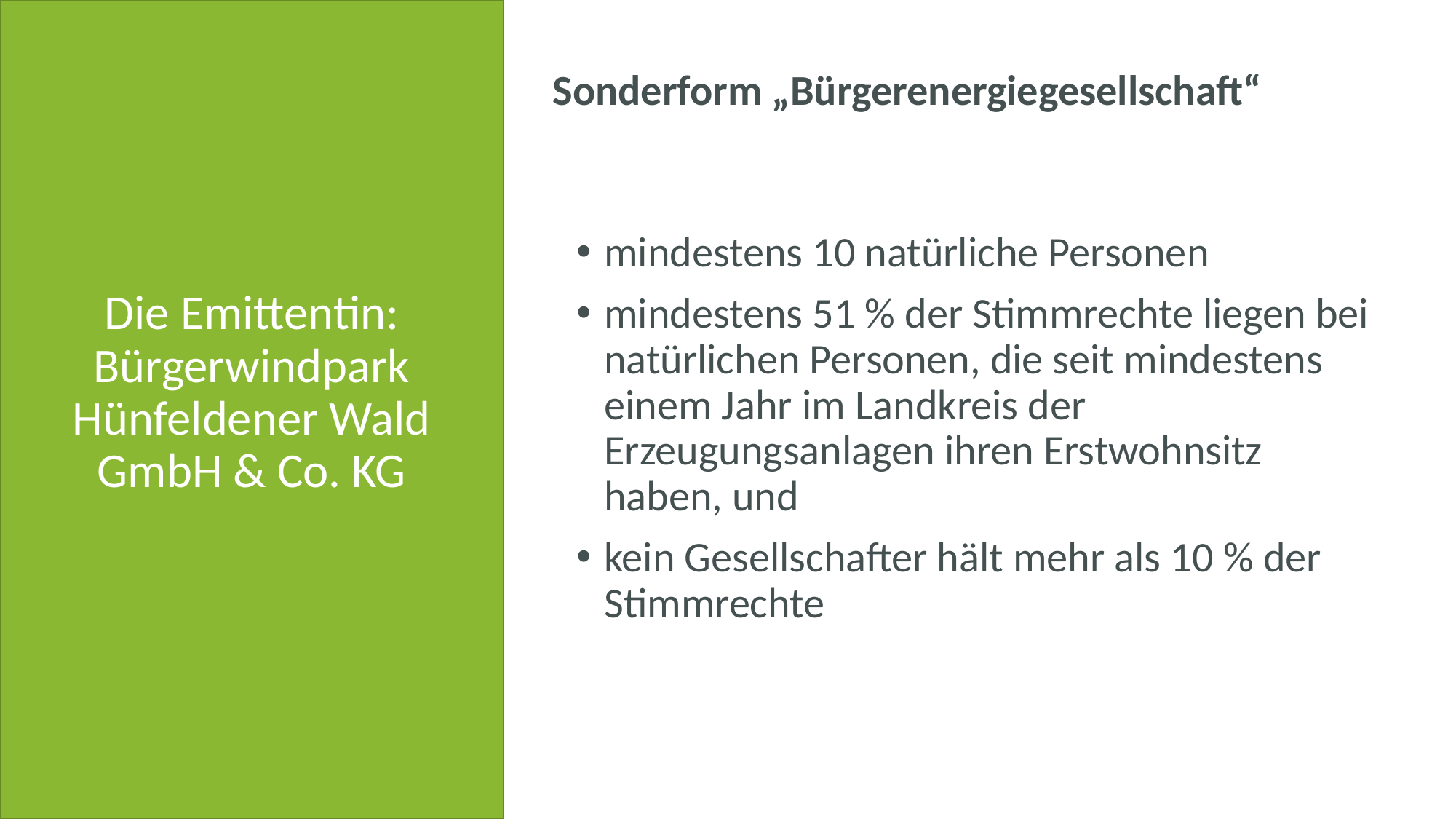

Sonderform „Bürgerenergiegesellschaft“
mindestens 10 natürliche Personen
mindestens 51 % der Stimmrechte liegen bei natürlichen Personen, die seit mindestens einem Jahr im Landkreis der Erzeugungsanlagen ihren Erstwohnsitz haben, und
kein Gesellschafter hält mehr als 10 % der Stimmrechte
# Die Emittentin: Bürgerwindpark Hünfeldener Wald GmbH & Co. KG